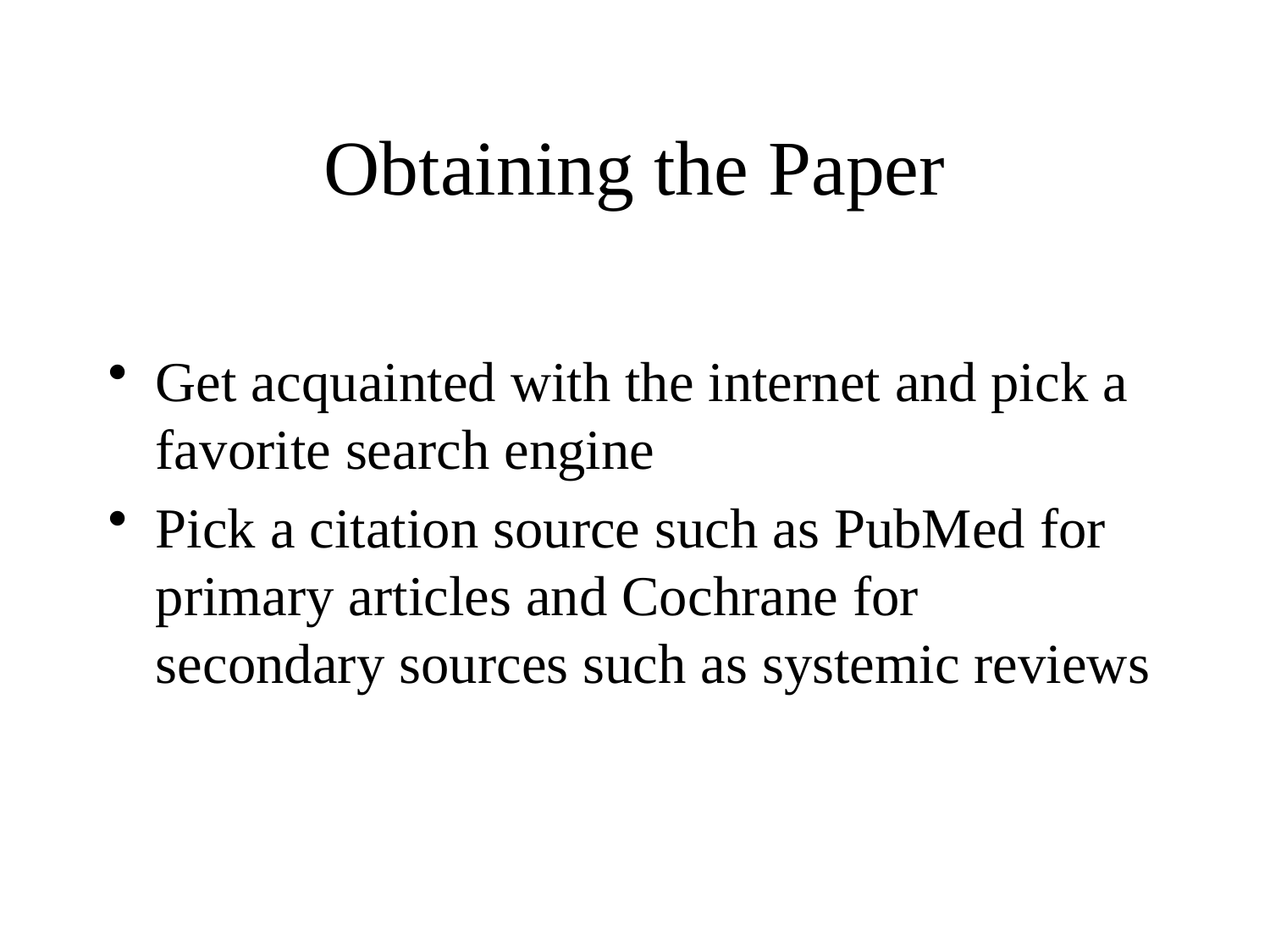

# Obtaining the Paper
Get acquainted with the internet and pick a favorite search engine
Pick a citation source such as PubMed for primary articles and Cochrane for secondary sources such as systemic reviews